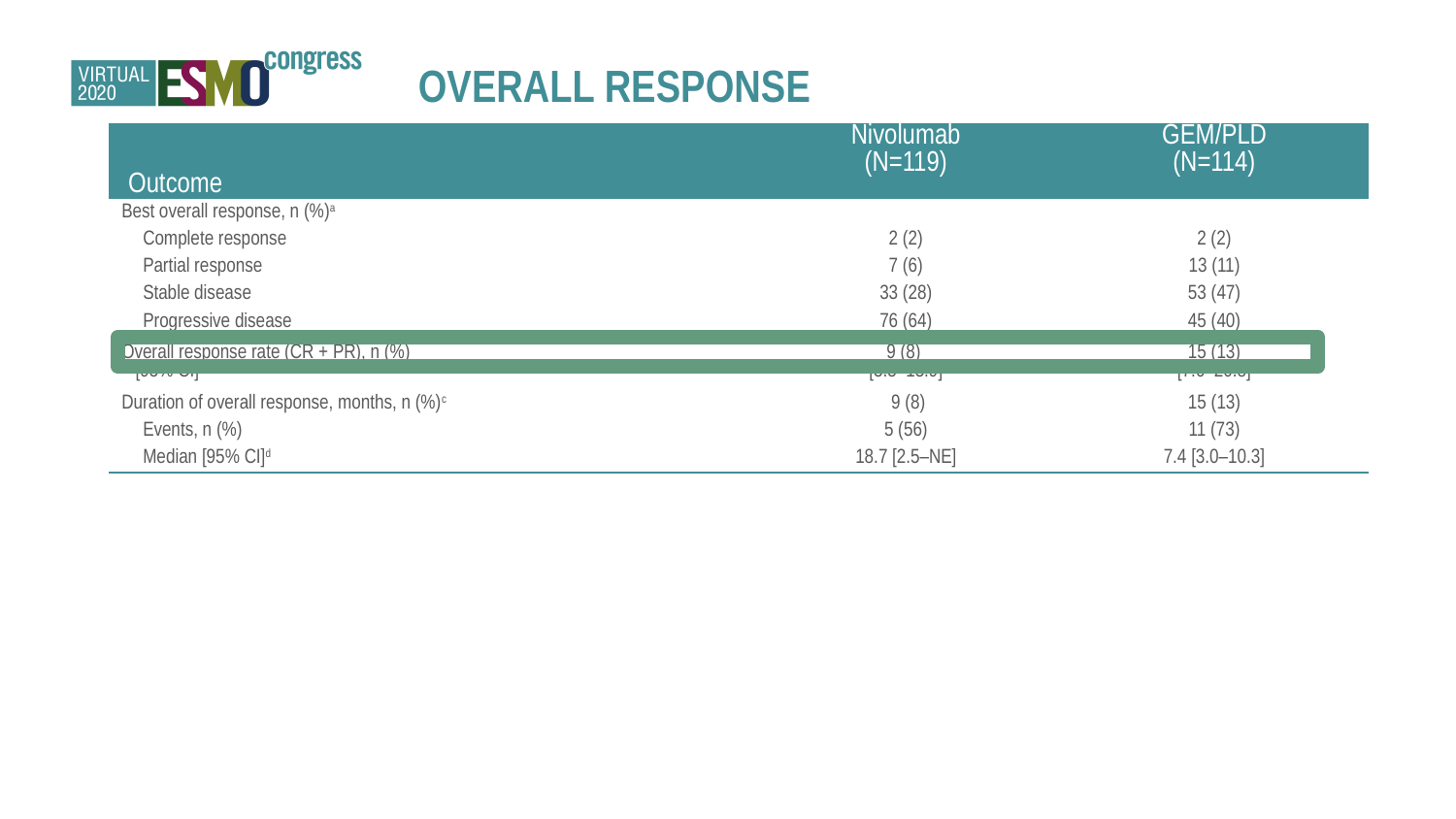

OVERALL RESPONSE
| Outcome | Nivolumab (N=119) | GEM/PLD (N=114) |
| --- | --- | --- |
| Best overall response, n (%)a |  |  |
| Complete response | 2 (2) | 2 (2) |
| Partial response | 7 (6) | 13 (11) |
| Stable disease | 33 (28) | 53 (47) |
| Progressive disease | 76 (64) | 45 (40) |
| Overall response rate (CR + PR), n (%) [95% CI]b | 9 (8) [3.5–13.9] | 15 (13) [7.6–20.8] |
| Duration of overall response, months, n (%)c | 9 (8) | 15 (13) |
| Events, n (%) | 5 (56) | 11 (73) |
| Median [95% CI]d | 18.7 [2.5–NE] | 7.4 [3.0–10.3] |